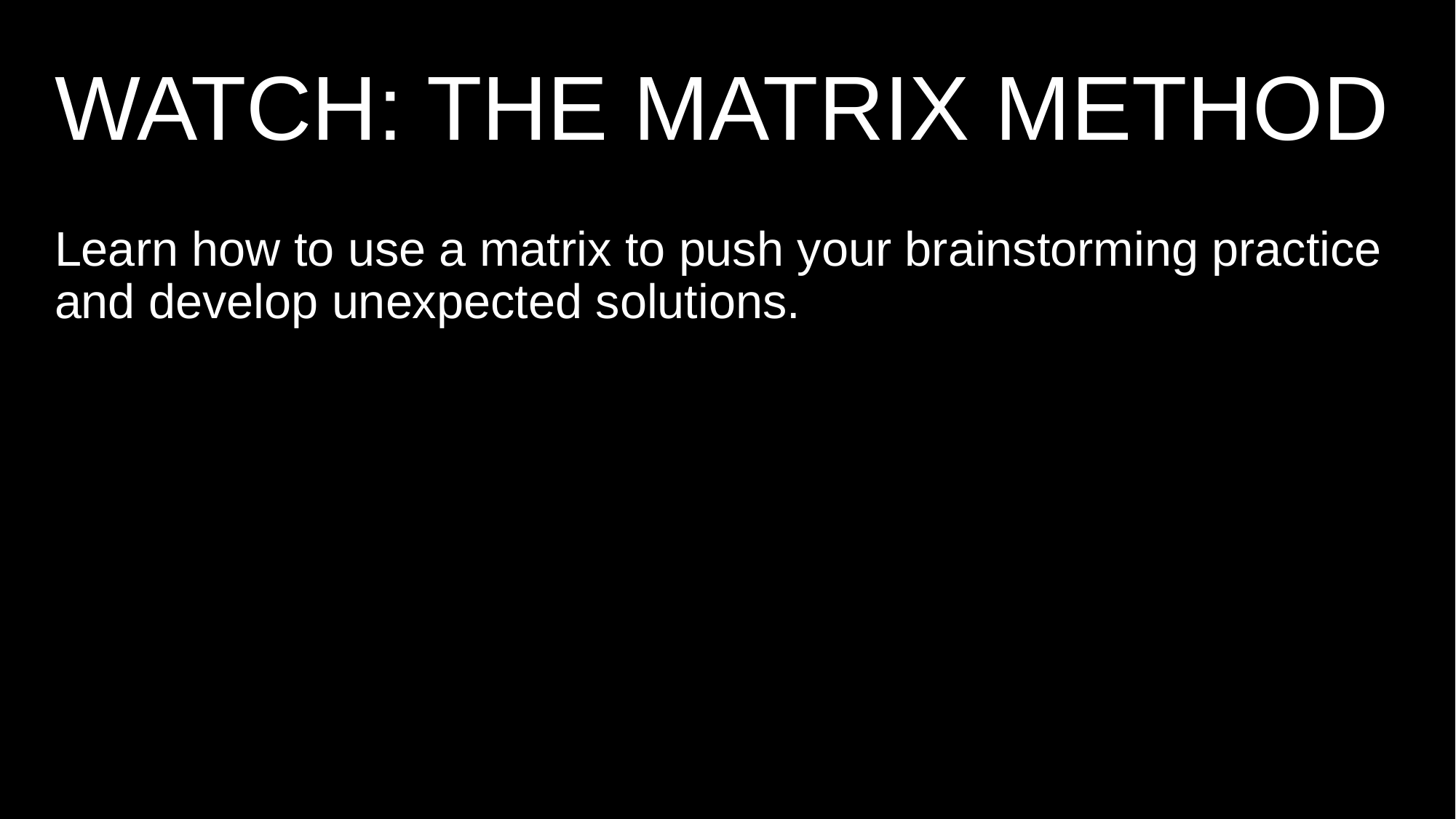

# Watch: The Matrix Method
Learn how to use a matrix to push your brainstorming practice and develop unexpected solutions.